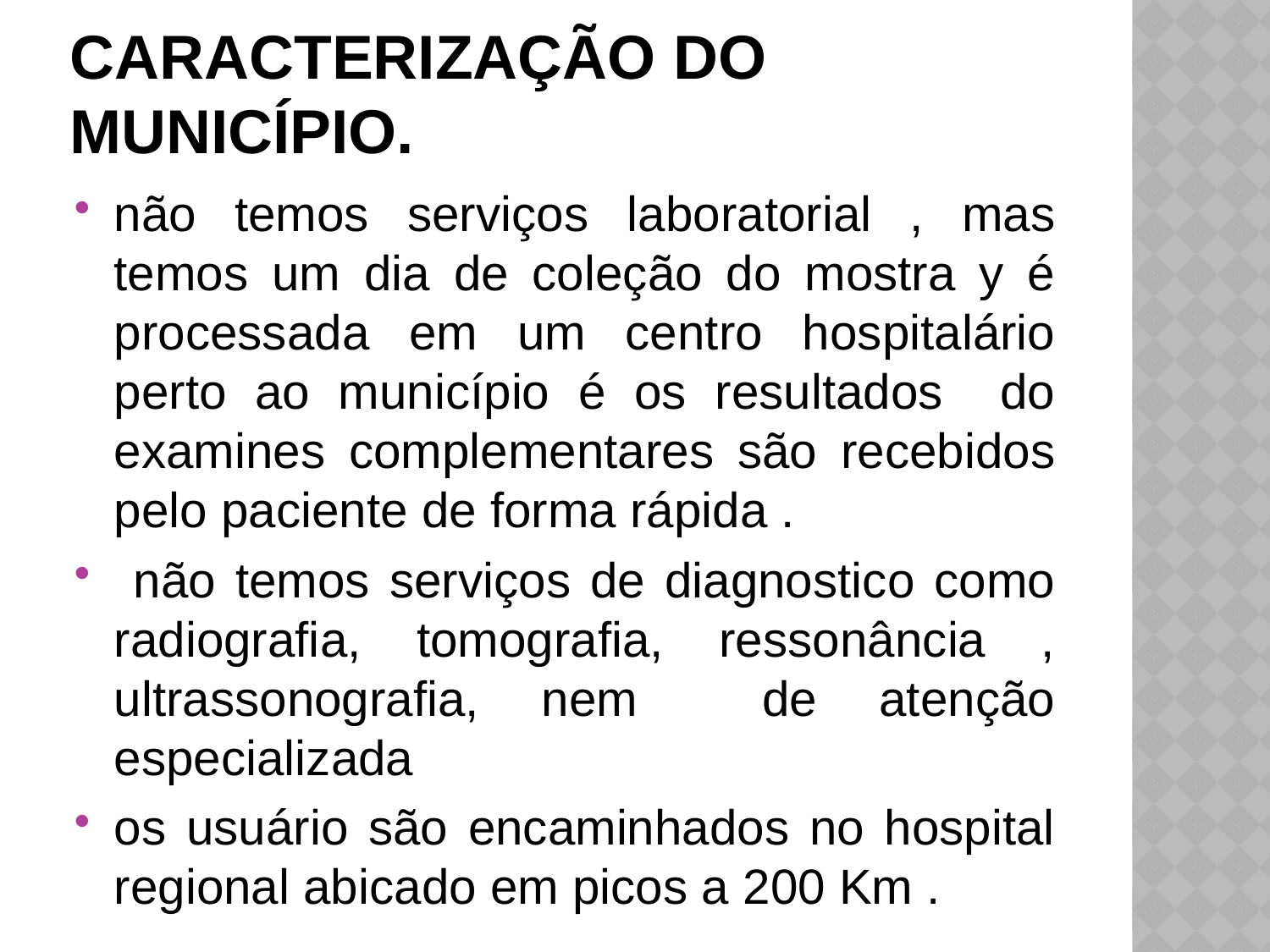

# Caracterização do Município.
não temos serviços laboratorial , mas temos um dia de coleção do mostra y é processada em um centro hospitalário perto ao município é os resultados  do examines complementares são recebidos pelo paciente de forma rápida .
 não temos serviços de diagnostico como radiografia, tomografia, ressonância , ultrassonografia, nem  de atenção especializada
os usuário são encaminhados no hospital regional abicado em picos a 200 Km .